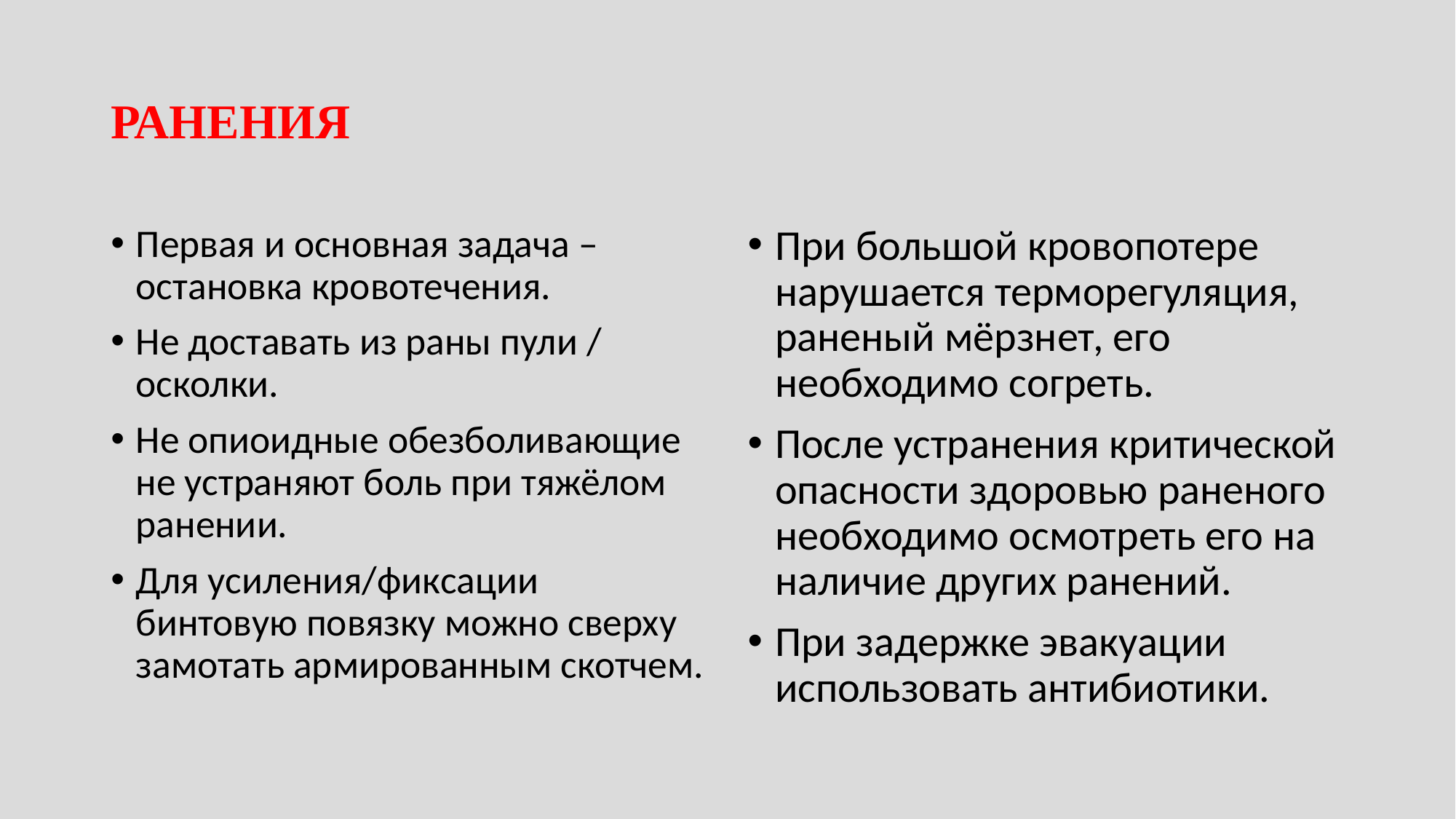

# РАНЕНИЯ
Первая и основная задача – остановка кровотечения.
Не доставать из раны пули / осколки.
Не опиоидные обезболивающие не устраняют боль при тяжёлом ранении.
Для усиления/фиксации бинтовую повязку можно сверху замотать армированным скотчем.
При большой кровопотере нарушается терморегуляция, раненый мёрзнет, его необходимо согреть.
После устранения критической опасности здоровью раненого необходимо осмотреть его на наличие других ранений.
При задержке эвакуации использовать антибиотики.